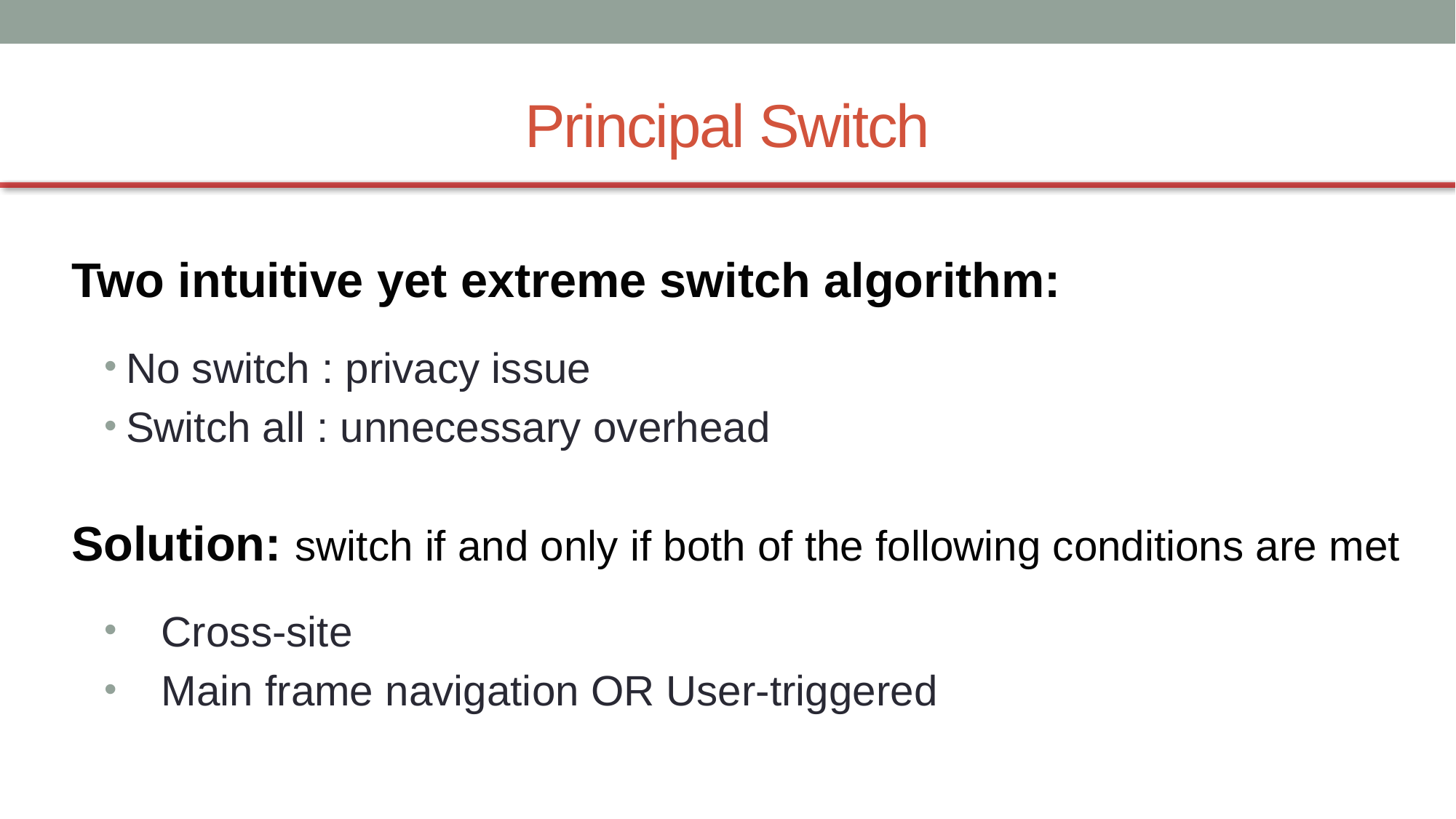

# Principal Switch

Two intuitive yet extreme switch algorithm:
No switch : privacy issue
Switch all : unnecessary overhead

Solution: switch if and only if both of the following conditions are met
   Cross-site
   Main frame navigation OR User-triggered